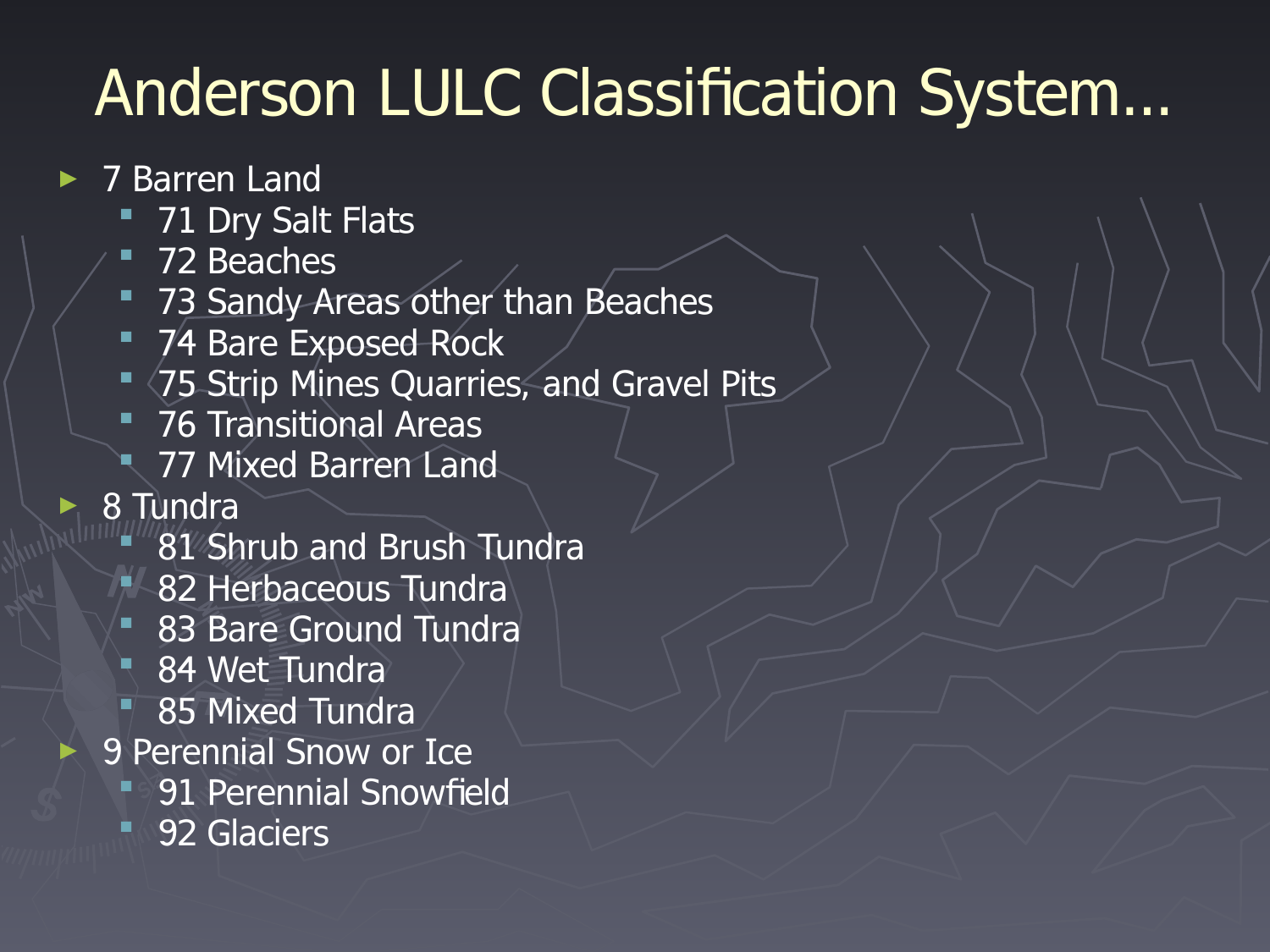

# Anderson LULC Classification System…
7 Barren Land
71 Dry Salt Flats
72 Beaches
73 Sandy Areas other than Beaches
74 Bare Exposed Rock
75 Strip Mines Quarries, and Gravel Pits
76 Transitional Areas
77 Mixed Barren Land
8 Tundra
81 Shrub and Brush Tundra
82 Herbaceous Tundra
83 Bare Ground Tundra
84 Wet Tundra
85 Mixed Tundra
9 Perennial Snow or Ice
91 Perennial Snowfield
92 Glaciers